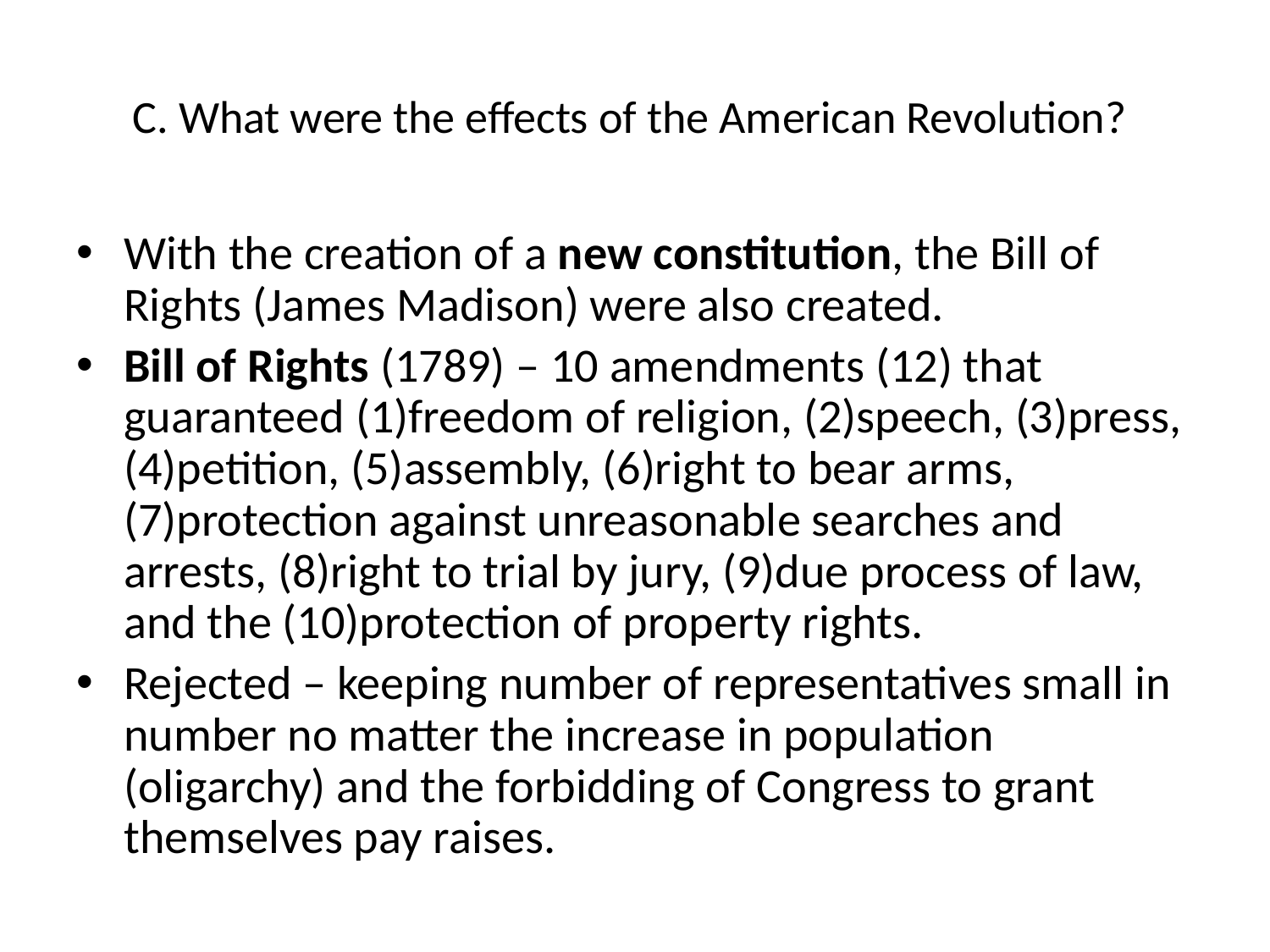

# C. What were the effects of the American Revolution?
With the creation of a new constitution, the Bill of Rights (James Madison) were also created.
Bill of Rights (1789) – 10 amendments (12) that guaranteed (1)freedom of religion, (2)speech, (3)press, (4)petition, (5)assembly, (6)right to bear arms, (7)protection against unreasonable searches and arrests, (8)right to trial by jury, (9)due process of law, and the (10)protection of property rights.
Rejected – keeping number of representatives small in number no matter the increase in population (oligarchy) and the forbidding of Congress to grant themselves pay raises.